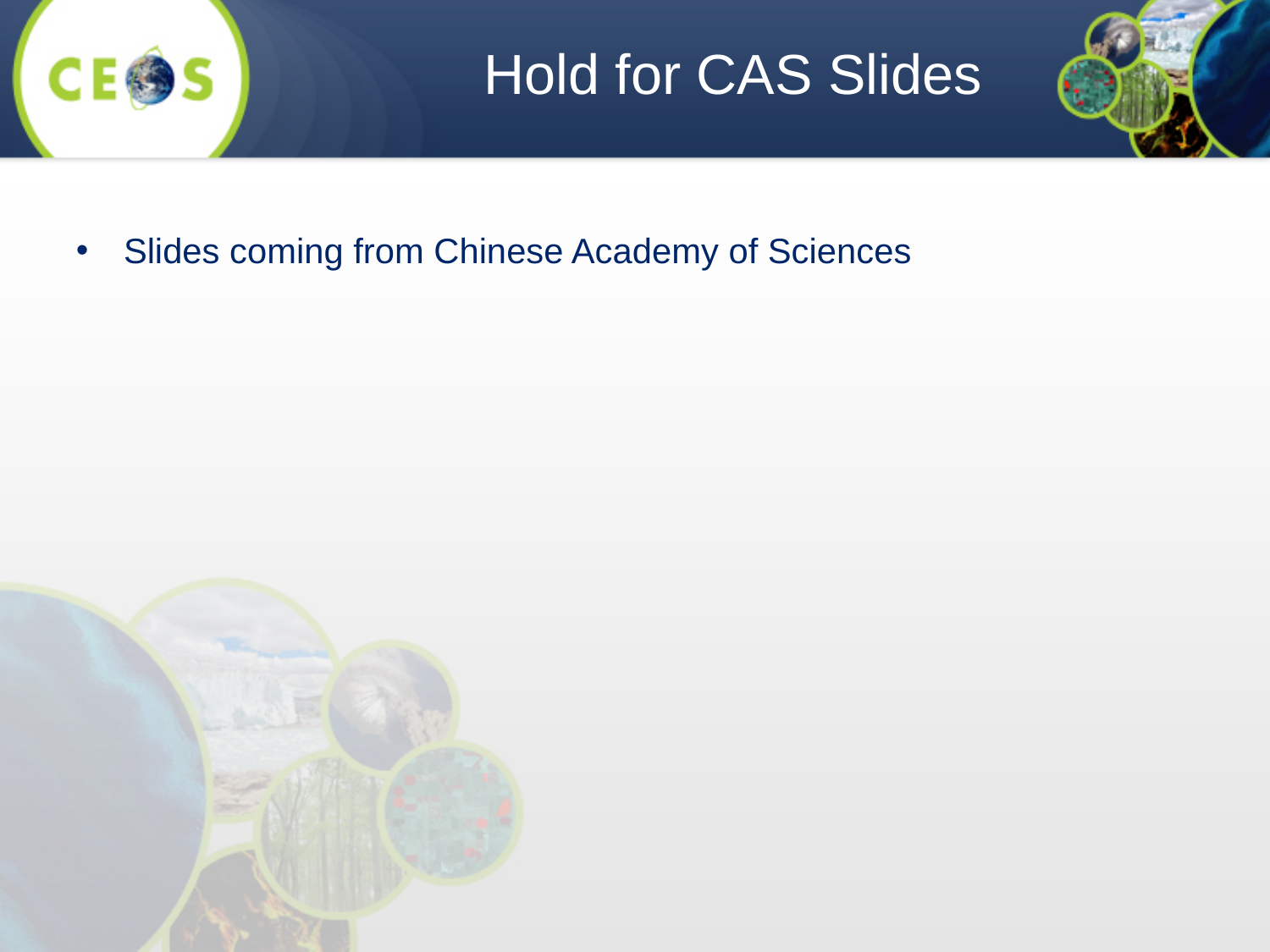

Hold for CAS Slides
Slides coming from Chinese Academy of Sciences